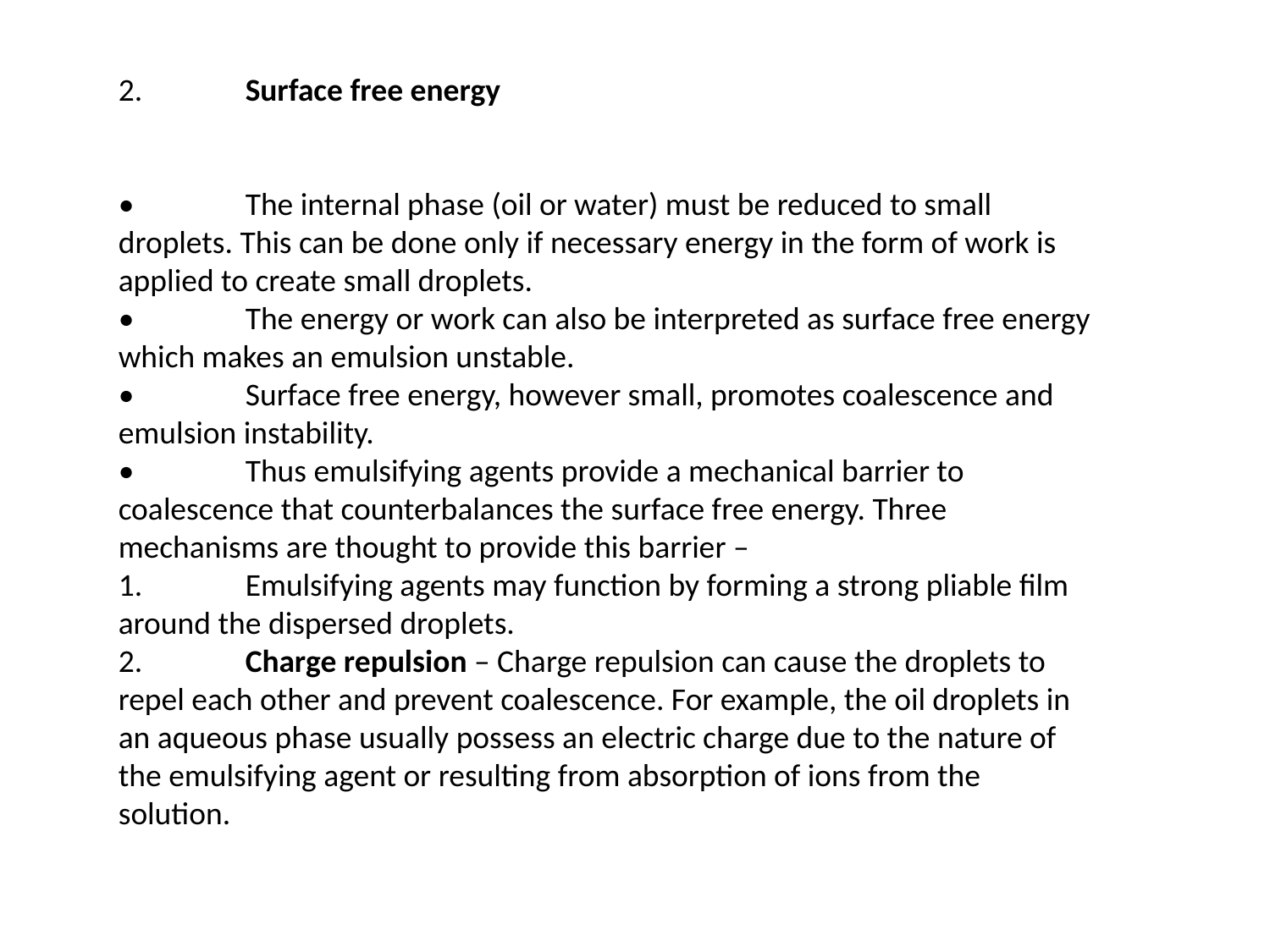

2.	Surface free energy

•	The internal phase (oil or water) must be reduced to small droplets. This can be done only if necessary energy in the form of work is applied to create small droplets.
•	The energy or work can also be interpreted as surface free energy which makes an emulsion unstable.
•	Surface free energy, however small, promotes coalescence and emulsion instability.
•	Thus emulsifying agents provide a mechanical barrier to coalescence that counterbalances the surface free energy. Three mechanisms are thought to provide this barrier –
1.	Emulsifying agents may function by forming a strong pliable film around the dispersed droplets.
2.	Charge repulsion – Charge repulsion can cause the droplets to repel each other and prevent coalescence. For example, the oil droplets in an aqueous phase usually possess an electric charge due to the nature of the emulsifying agent or resulting from absorption of ions from the solution.